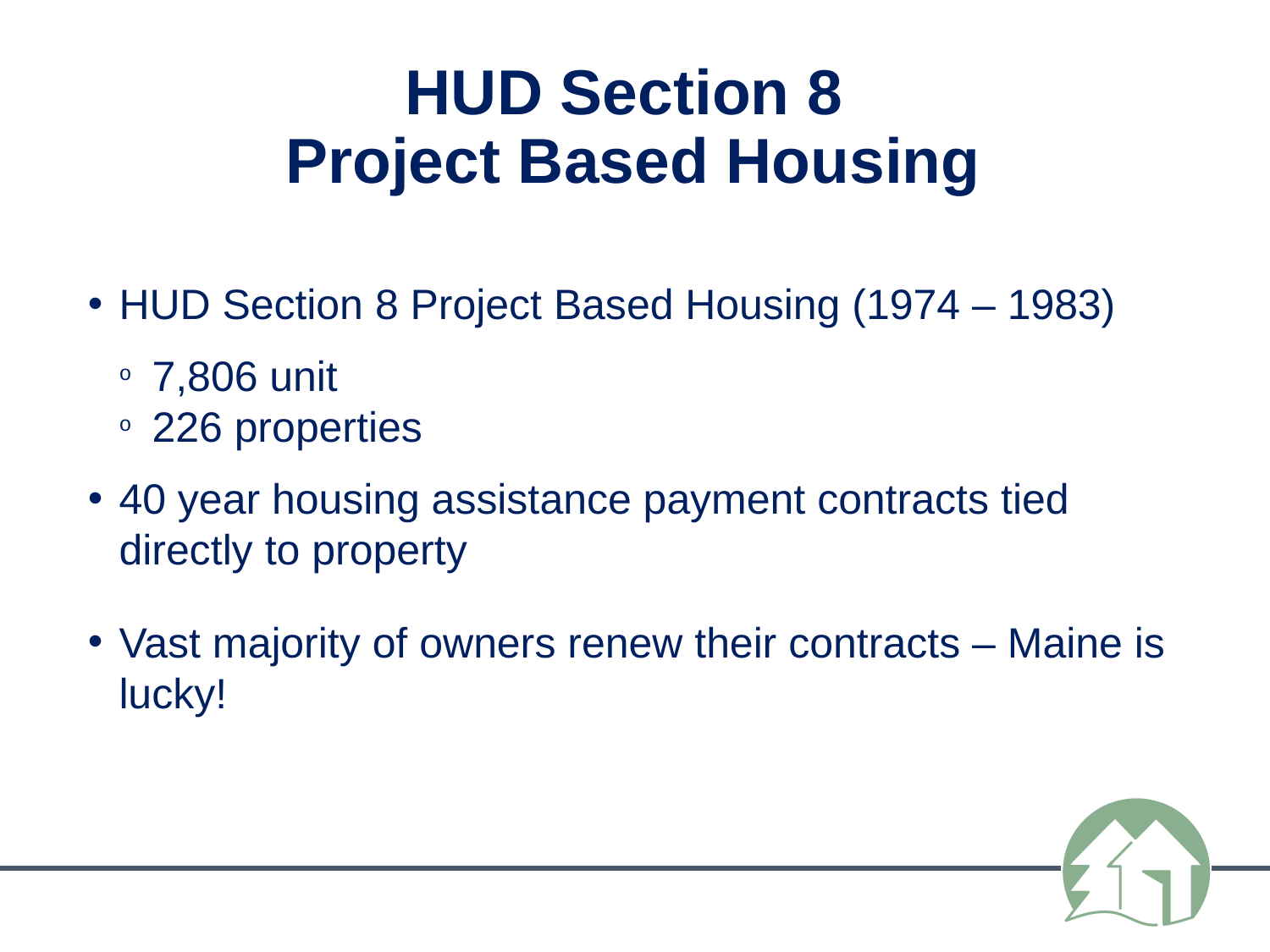

HUD Section 8
Project Based Housing
HUD Section 8 Project Based Housing (1974 – 1983)
7,806 unit
226 properties
40 year housing assistance payment contracts tied directly to property
Vast majority of owners renew their contracts – Maine is lucky!